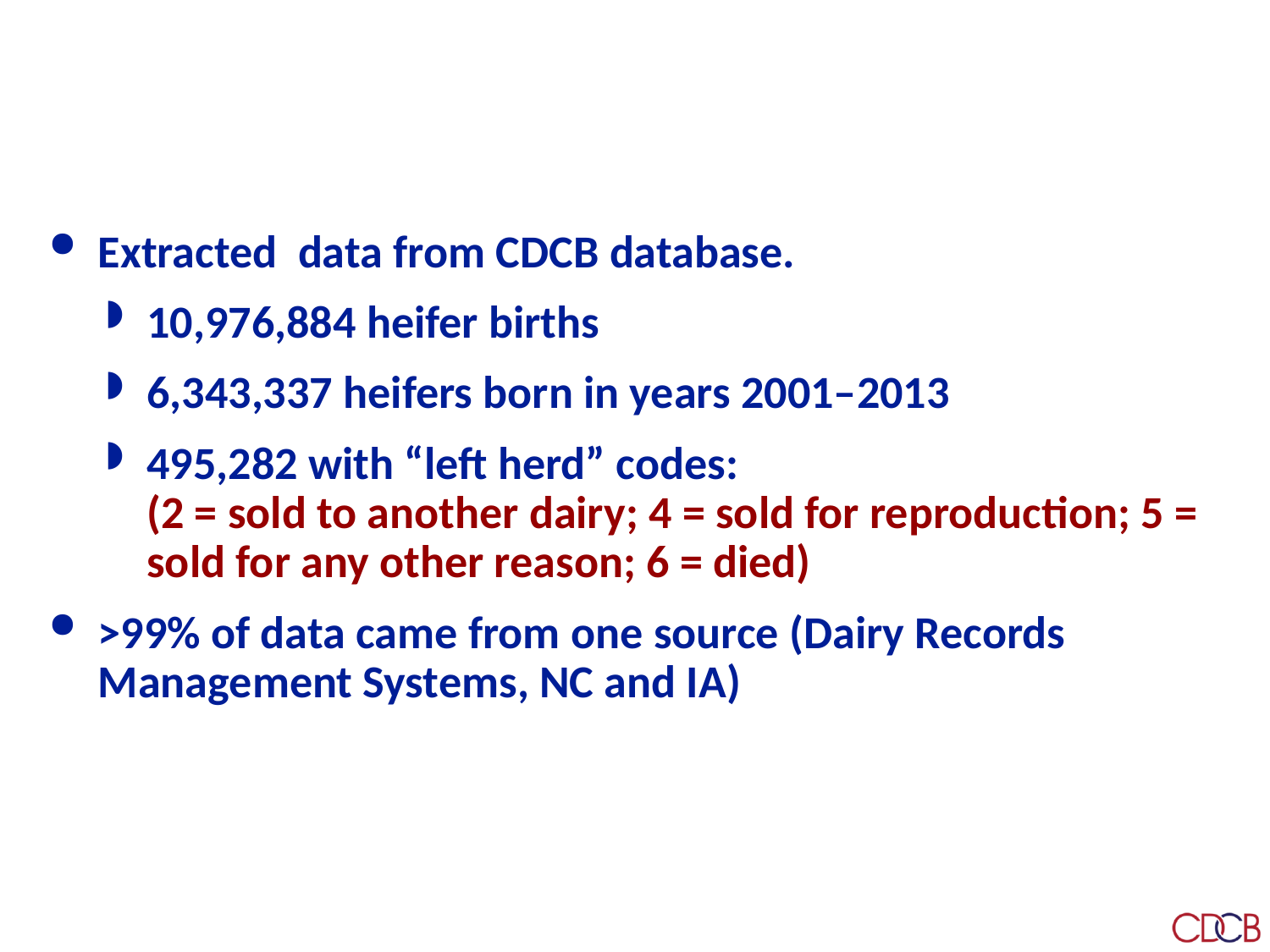

# New research – heifer livability
Extracted  data from CDCB database.
10,976,884 heifer births
6,343,337 heifers born in years 2001–2013
495,282 with “left herd” codes:
	(2 = sold to another dairy; 4 = sold for reproduction; 5 = sold for any other reason; 6 = died)
>99% of data came from one source (Dairy Records Management Systems, NC and IA)